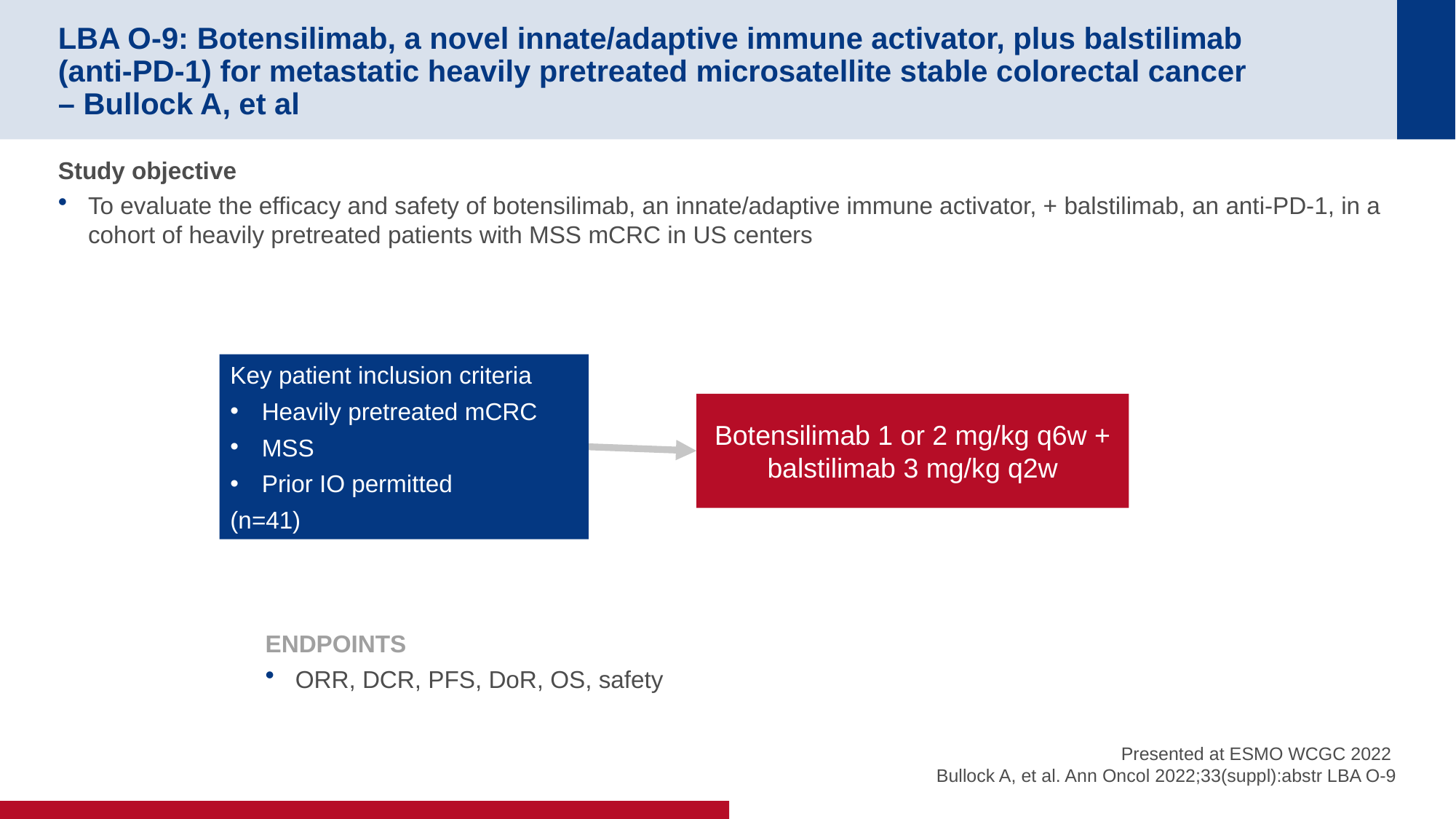

# LBA O-9: Botensilimab, a novel innate/adaptive immune activator, plus balstilimab (anti-PD-1) for metastatic heavily pretreated microsatellite stable colorectal cancer – Bullock A, et al
Study objective
To evaluate the efficacy and safety of botensilimab, an innate/adaptive immune activator, + balstilimab, an anti-PD-1, in a cohort of heavily pretreated patients with MSS mCRC in US centers
Key patient inclusion criteria
Heavily pretreated mCRC
MSS
Prior IO permitted
(n=41)
Botensilimab 1 or 2 mg/kg q6w +
balstilimab 3 mg/kg q2w
ENDPOINTS
ORR, DCR, PFS, DoR, OS, safety
Presented at ESMO WCGC 2022
Bullock A, et al. Ann Oncol 2022;33(suppl):abstr LBA O-9